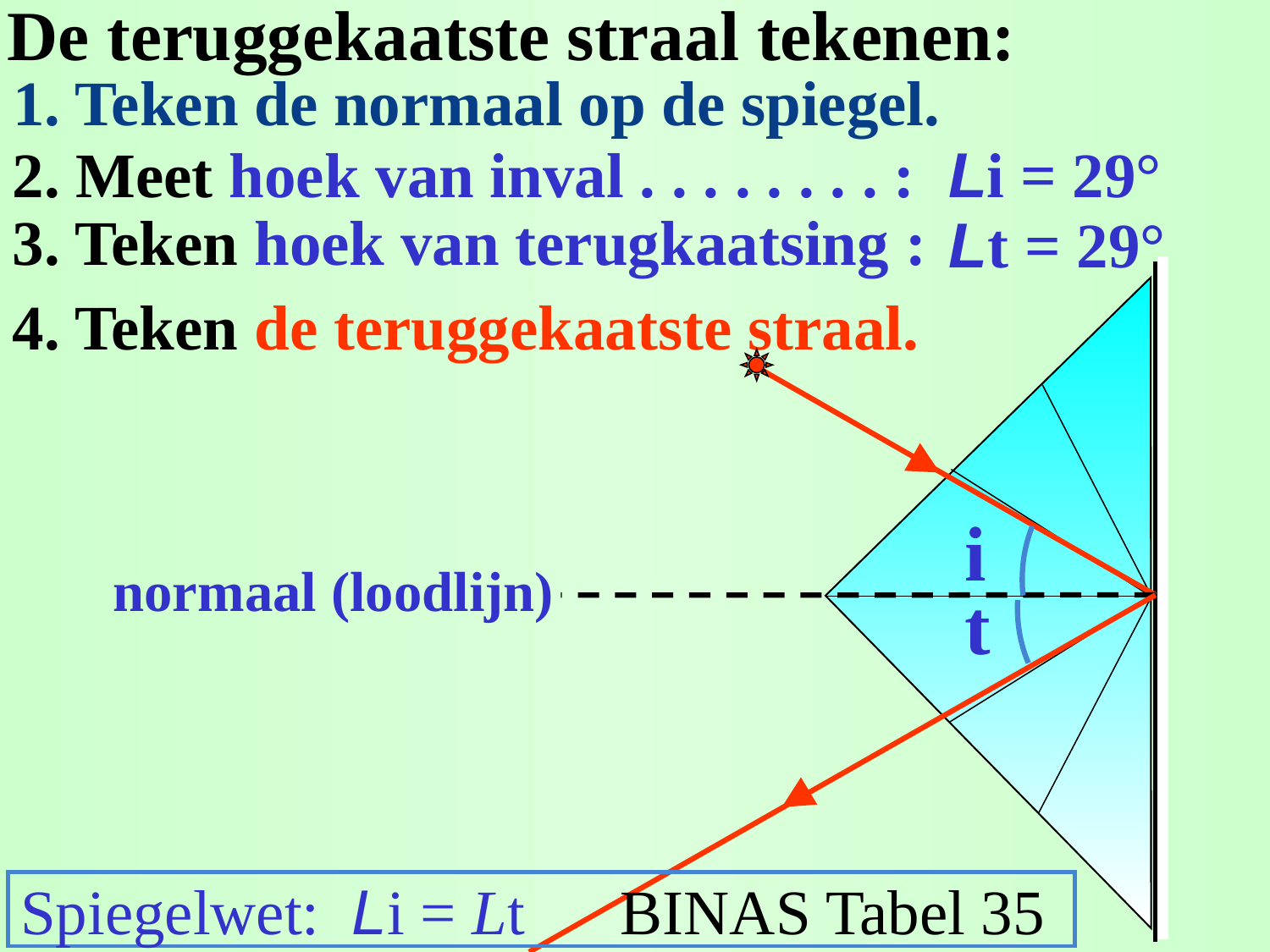

De teruggekaatste straal tekenen:
# 1. Teken de normaal op de spiegel.
2. Meet hoek van inval . . . . . . . . :
  Li = 29°
3. Teken hoek van terugkaatsing :
 Lt = 29°

4. Teken de teruggekaatste straal.

i

 normaal (loodlijn)

t

Spiegelwet:  Li = Lt      BINAS Tabel 35